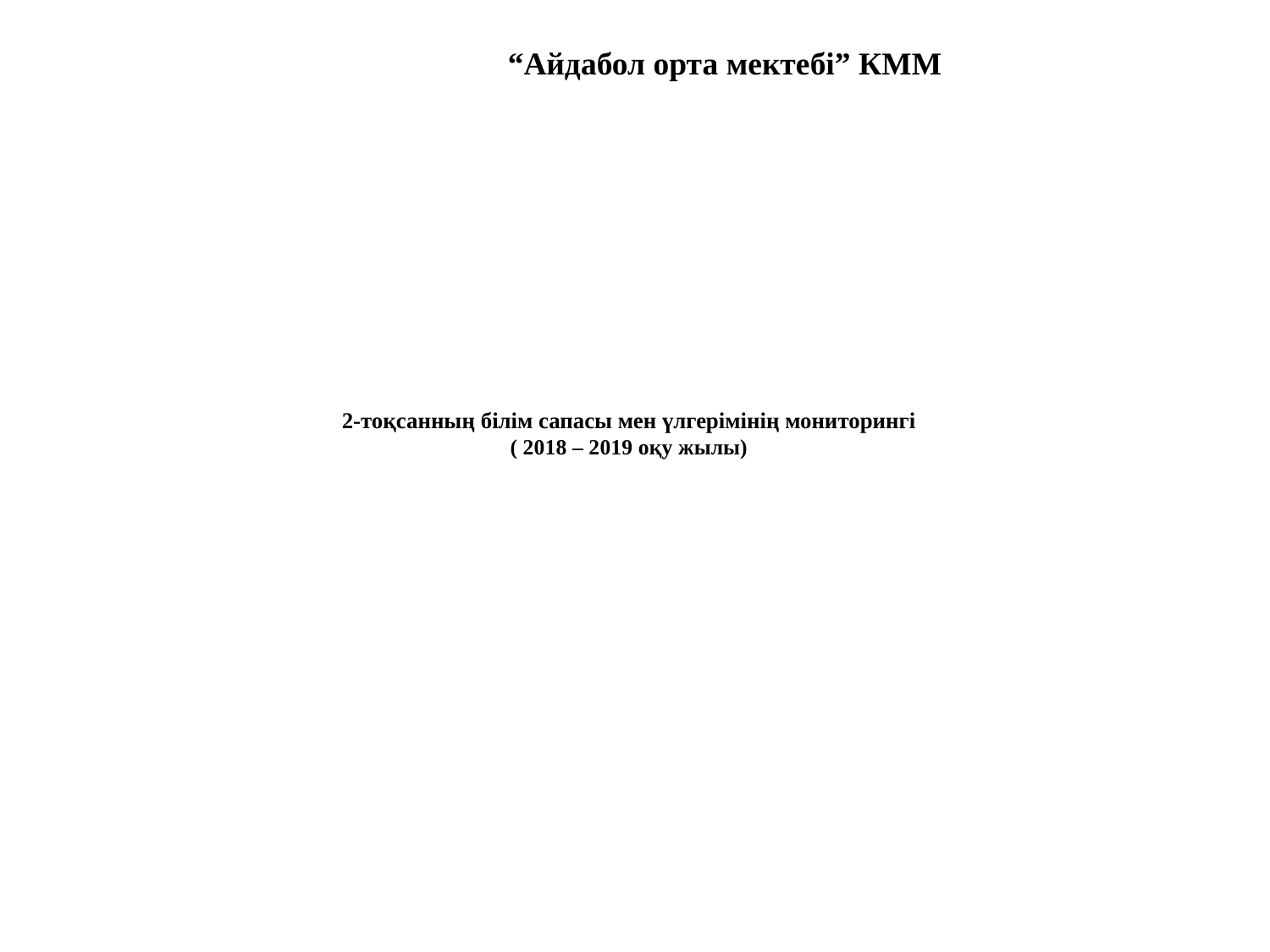

“Айдабол орта мектебі” КММ

# 2-тоқсанның білім сапасы мен үлгерімінің мониторингі ( 2018 – 2019 оқу жылы)